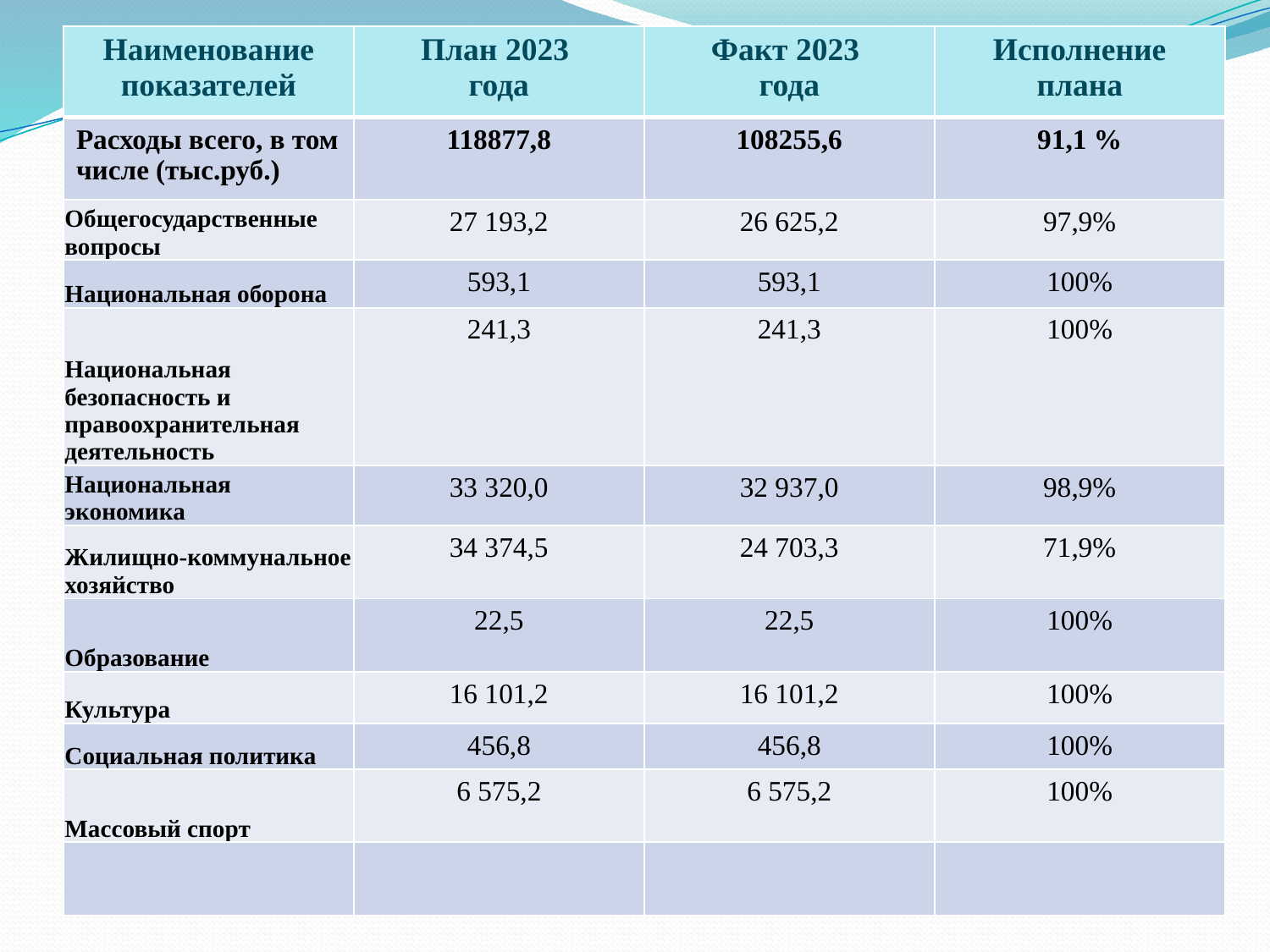

| Наименование показателей | План 2023 года | Факт 2023 года | Исполнение плана |
| --- | --- | --- | --- |
| Расходы всего, в том числе (тыс.руб.) | 118877,8 | 108255,6 | 91,1 % |
| Общегосударственные вопросы | 27 193,2 | 26 625,2 | 97,9% |
| Национальная оборона | 593,1 | 593,1 | 100% |
| Национальная безопасность и правоохранительная деятельность | 241,3 | 241,3 | 100% |
| Национальная экономика | 33 320,0 | 32 937,0 | 98,9% |
| Жилищно-коммунальное хозяйство | 34 374,5 | 24 703,3 | 71,9% |
| Образование | 22,5 | 22,5 | 100% |
| Культура | 16 101,2 | 16 101,2 | 100% |
| Социальная политика | 456,8 | 456,8 | 100% |
| Массовый спорт | 6 575,2 | 6 575,2 | 100% |
|  |  |  |  |